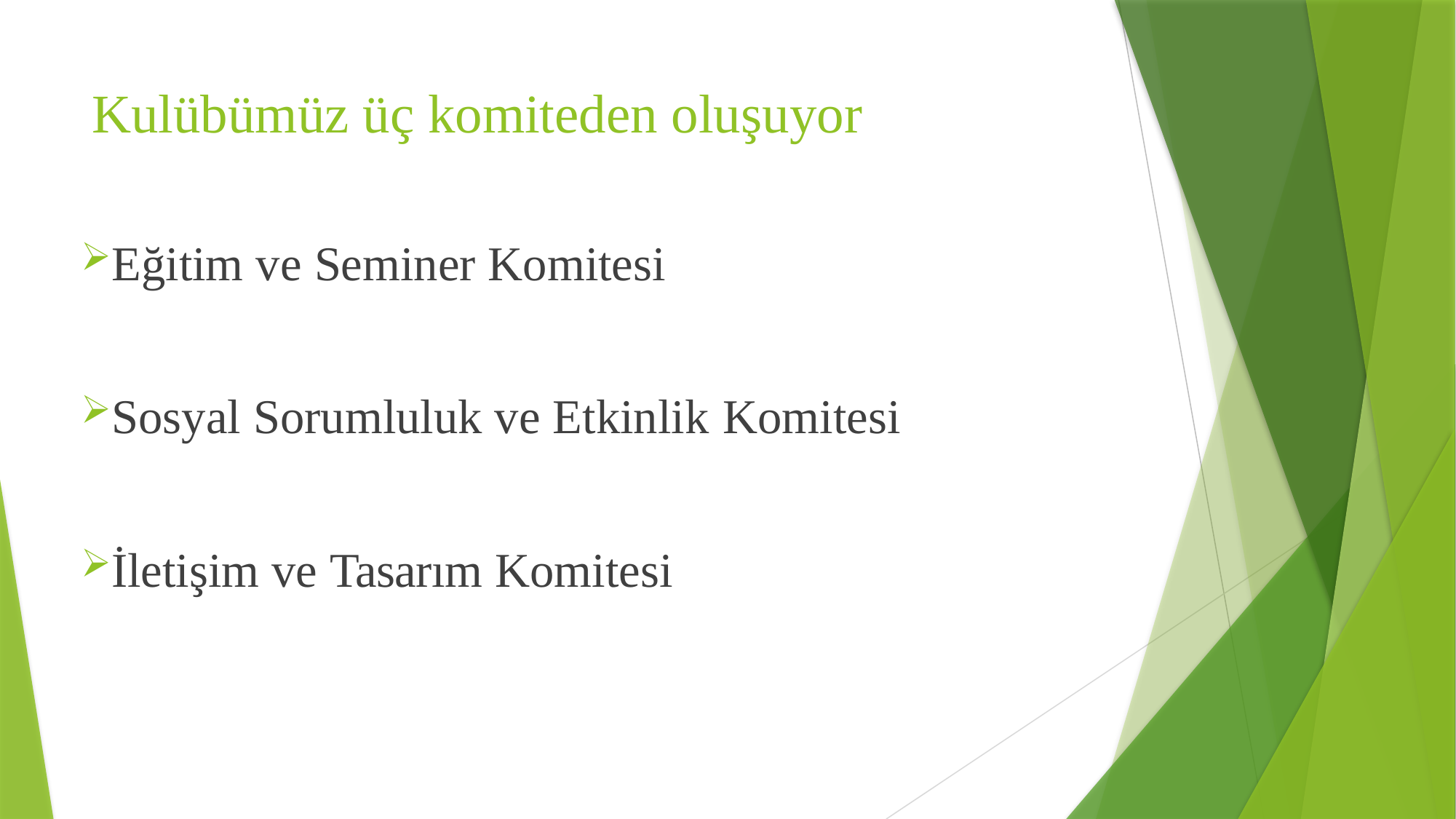

# Kulübümüz üç komiteden oluşuyor
Eğitim ve Seminer Komitesi

Sosyal Sorumluluk ve Etkinlik Komitesi

İletişim ve Tasarım Komitesi